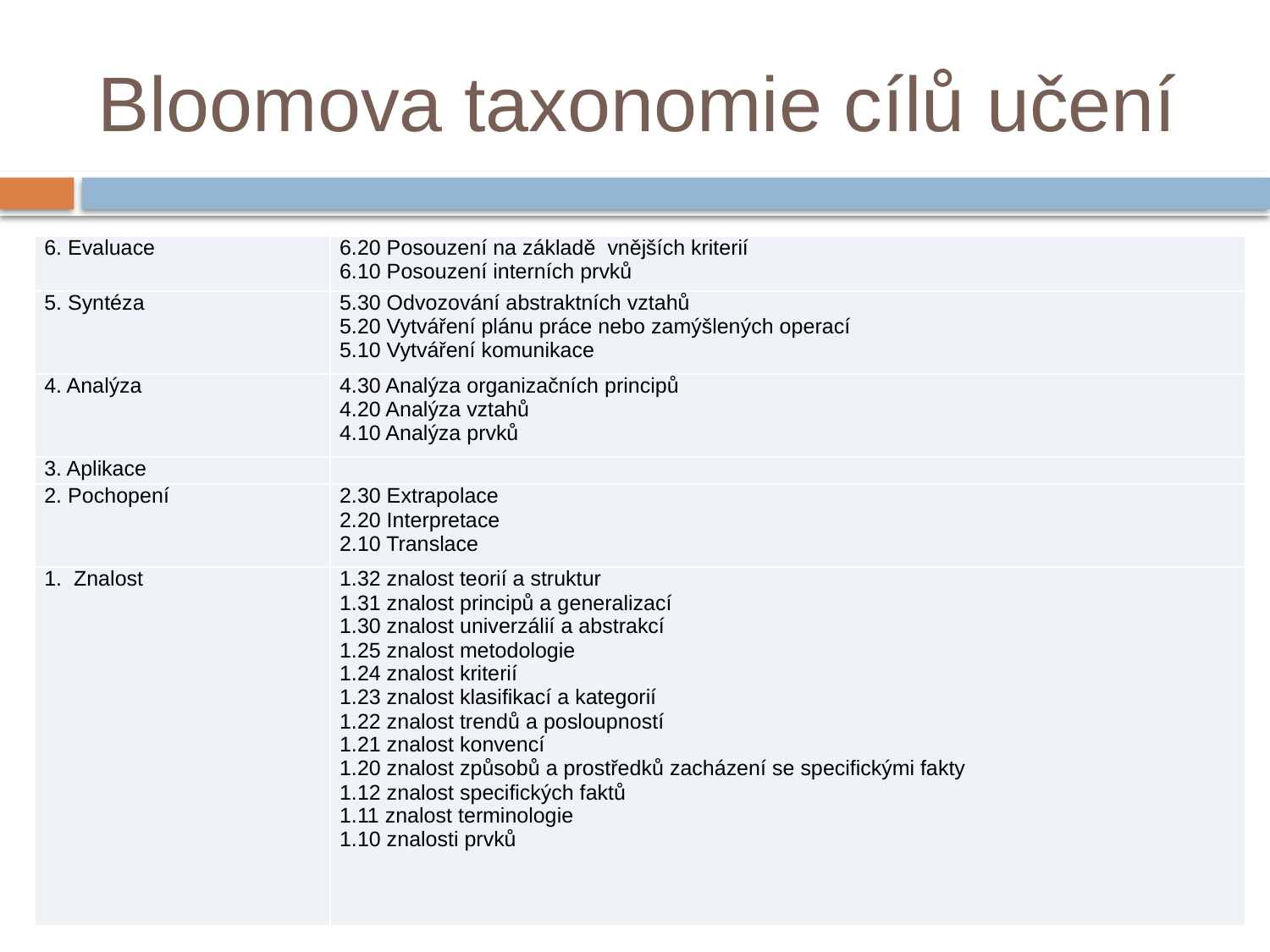

# Bloomova taxonomie cílů učení
| 6. Evaluace | 6.20 Posouzení na základě vnějších kriterií 6.10 Posouzení interních prvků |
| --- | --- |
| 5. Syntéza | 5.30 Odvozování abstraktních vztahů 5.20 Vytváření plánu práce nebo zamýšlených operací 5.10 Vytváření komunikace |
| 4. Analýza | 4.30 Analýza organizačních principů 4.20 Analýza vztahů 4.10 Analýza prvků |
| 3. Aplikace |  |
| 2. Pochopení | 2.30 Extrapolace 2.20 Interpretace 2.10 Translace |
| 1. Znalost | 1.32 znalost teorií a struktur 1.31 znalost principů a generalizací 1.30 znalost univerzálií a abstrakcí 1.25 znalost metodologie 1.24 znalost kriterií 1.23 znalost klasifikací a kategorií 1.22 znalost trendů a posloupností 1.21 znalost konvencí 1.20 znalost způsobů a prostředků zacházení se specifickými fakty 1.12 znalost specifických faktů 1.11 znalost terminologie 1.10 znalosti prvků |